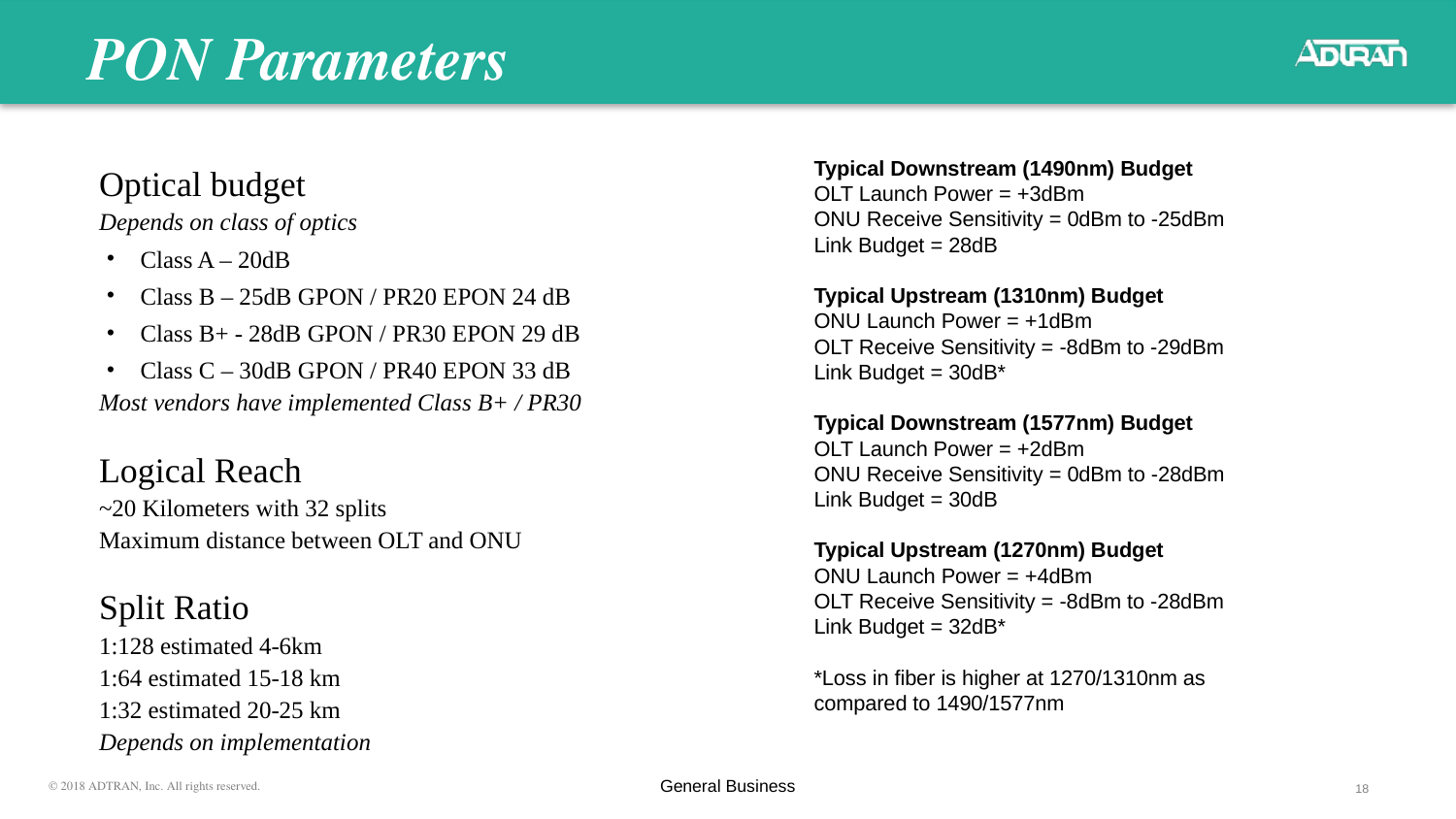

# PON Parameters
Optical budget
Depends on class of optics
Class A – 20dB
Class B – 25dB GPON / PR20 EPON 24 dB
Class B+ - 28dB GPON / PR30 EPON 29 dB
Class C – 30dB GPON / PR40 EPON 33 dB
Most vendors have implemented Class B+ / PR30

Logical Reach
~20 Kilometers with 32 splits
Maximum distance between OLT and ONU

Split Ratio
1:128 estimated 4-6km
1:64 estimated 15-18 km
1:32 estimated 20-25 km
Depends on implementation

Typical Downstream (1490nm) Budget
OLT Launch Power = +3dBm
ONU Receive Sensitivity = 0dBm to -25dBm
Link Budget = 28dB

Typical Upstream (1310nm) Budget
ONU Launch Power = +1dBm
OLT Receive Sensitivity = -8dBm to -29dBm
Link Budget = 30dB*

Typical Downstream (1577nm) Budget
OLT Launch Power = +2dBm
ONU Receive Sensitivity = 0dBm to -28dBm
Link Budget = 30dB

Typical Upstream (1270nm) Budget
ONU Launch Power = +4dBm
OLT Receive Sensitivity = -8dBm to -28dBm
Link Budget = 32dB*

*Loss in fiber is higher at 1270/1310nm as compared to 1490/1577nm